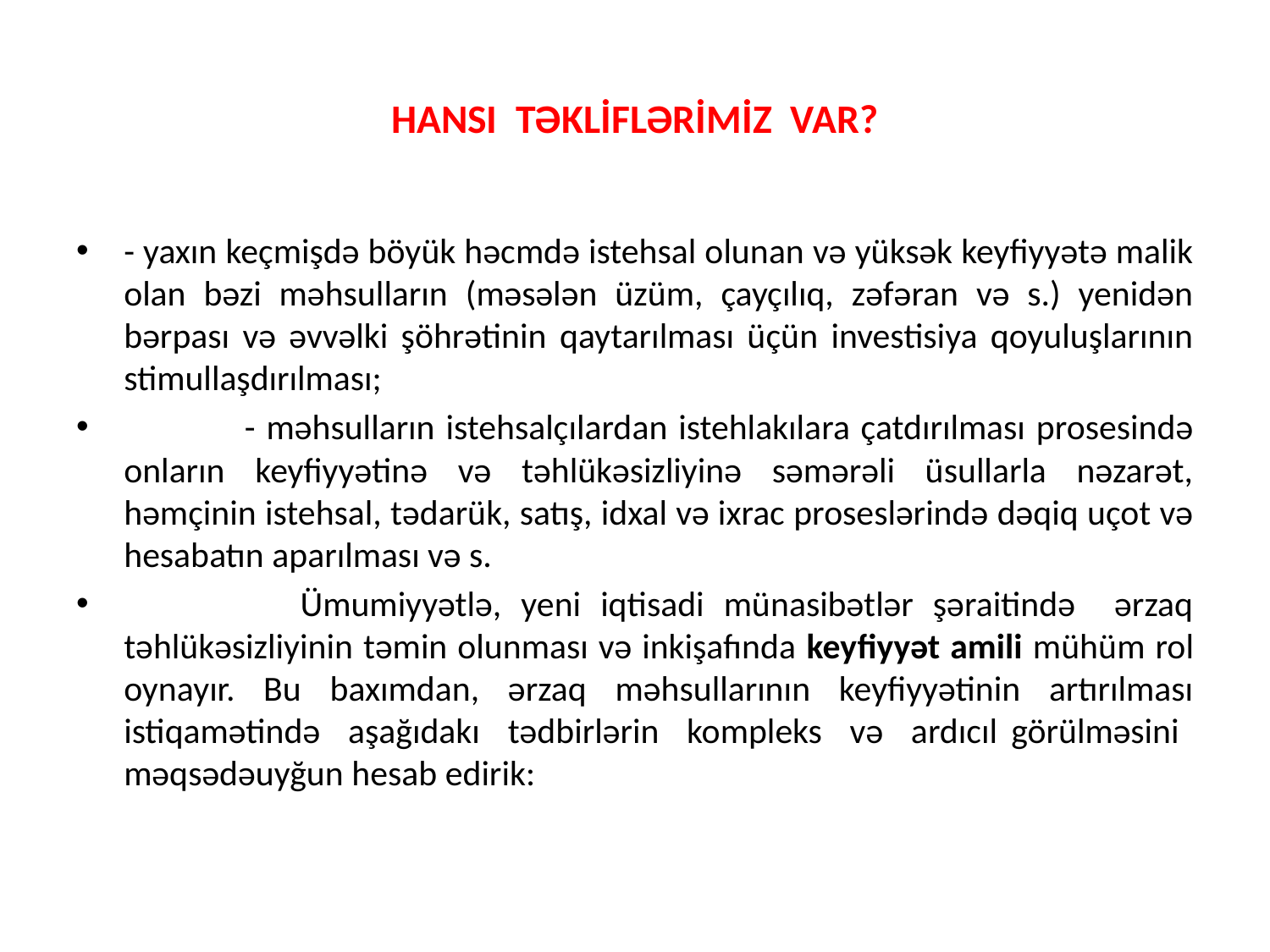

# HANSI  TƏKLİFLƏRİMİZ  VAR?
- yaxın keçmişdə böyük həcmdə istehsal olunan və yüksək keyfiyyətə malik olan bəzi məhsulların (məsələn üzüm, çayçılıq, zəfəran və s.) yenidən bərpası və əvvəlki şöhrətinin qaytarılması üçün investisiya qoyuluşlarının stimullaşdırılması;
           - məhsulların istehsalçılardan istehlakılara çatdırılması prosesində onların keyfiyyətinə və təhlükəsizliyinə səmərəli üsullarla nəzarət, həmçinin istehsal, tədarük, satış, idxal və ixrac proseslərində dəqiq uçot və hesabatın aparılması və s.
         Ümumiyyətlə, yeni iqtisadi münasibətlər şəraitində  ərzaq təhlükəsizliyinin təmin olunması və inkişafında keyfiyyət amili mühüm rol oynayır. Bu baxımdan, ərzaq məhsullarının keyfiyyətinin artırılması istiqamətində  aşağıdakı  tədbirlərin  kompleks  və  ardıcıl görülməsini  məqsədəuyğun hesab edirik: